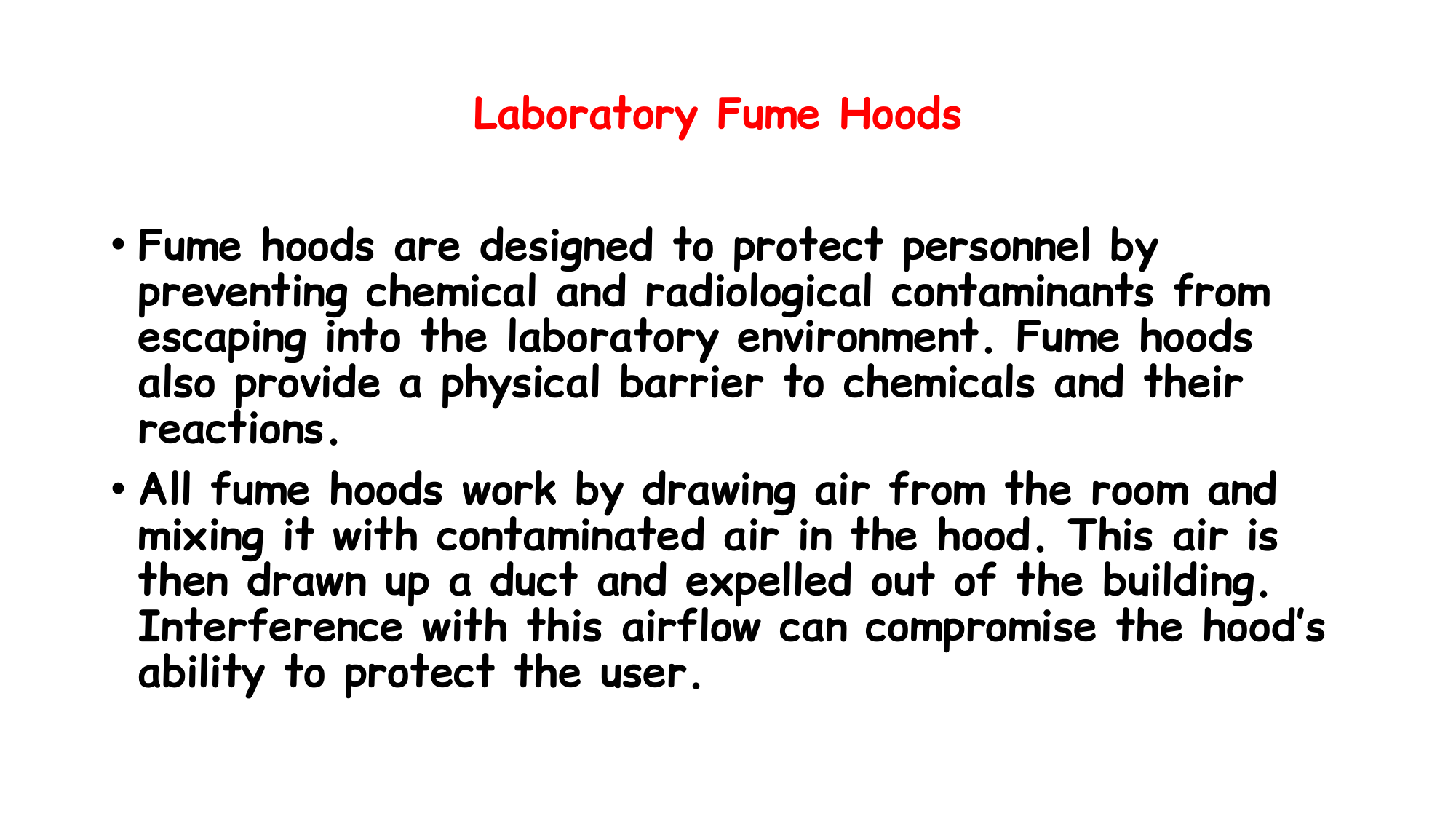

# Laboratory Fume Hoods
Fume hoods are designed to protect personnel by preventing chemical and radiological contaminants from escaping into the laboratory environment. Fume hoods also provide a physical barrier to chemicals and their reactions.
All fume hoods work by drawing air from the room and mixing it with contaminated air in the hood. This air is then drawn up a duct and expelled out of the building. Interference with this airflow can compromise the hood’s ability to protect the user.